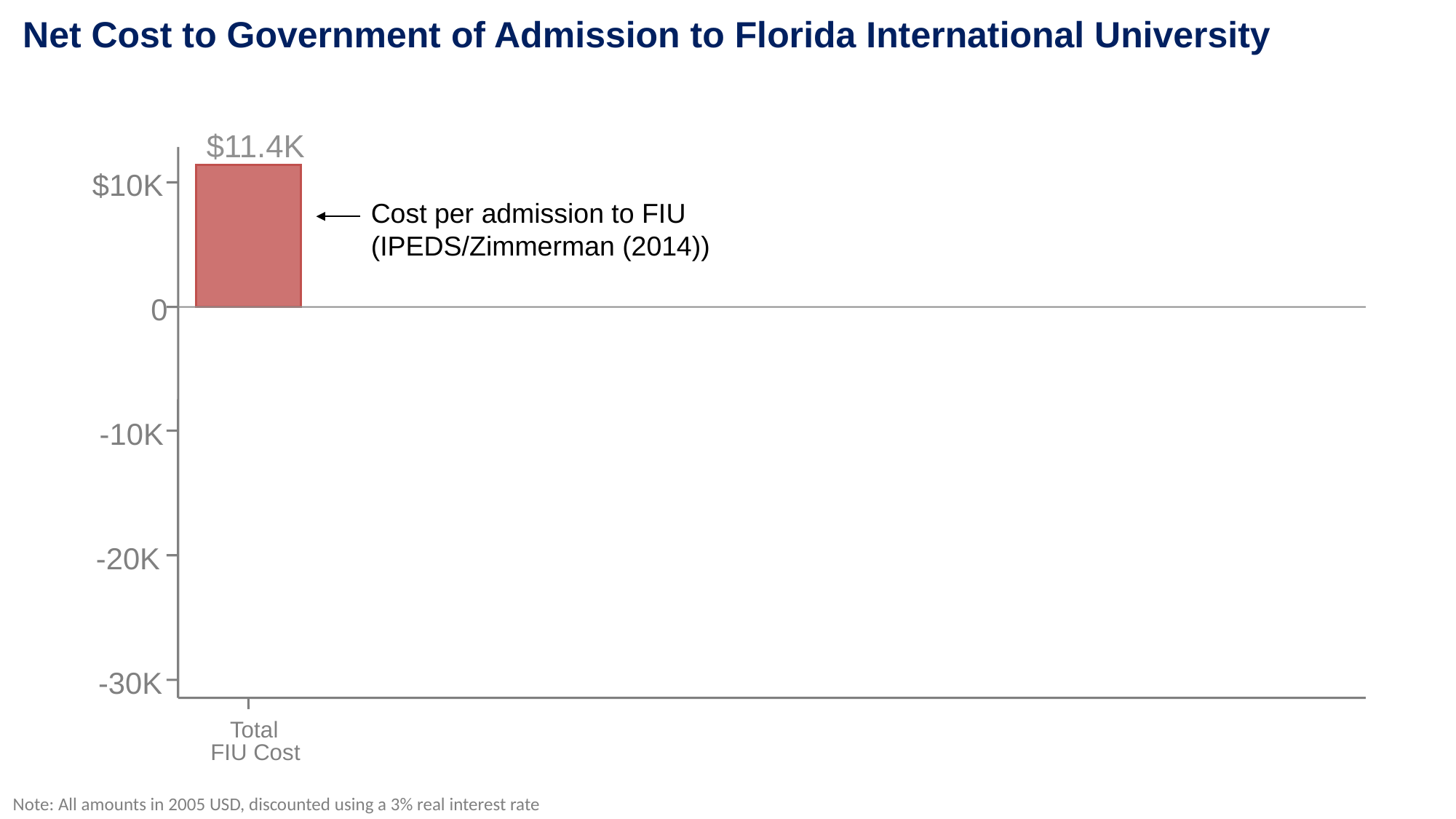

Net Cost to Government of Admission to Florida International University

$11.4K

$10K

Cost per admission to FIU (IPEDS/Zimmerman (2014))
0

-10K

-20K

-30K

Total
FIU Cost
Note: All amounts in 2005 USD, discounted using a 3% real interest rate